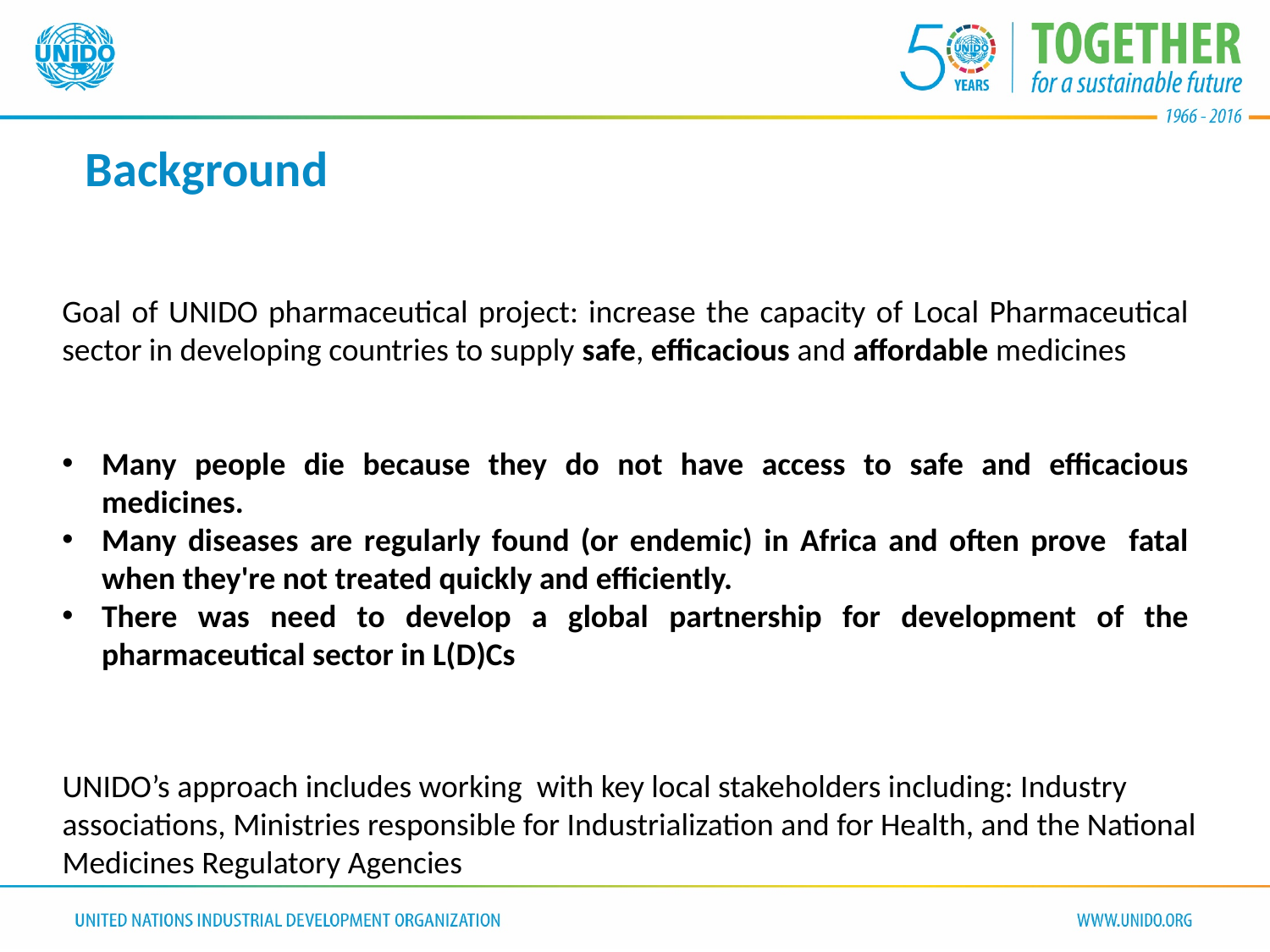

Background
Goal of UNIDO pharmaceutical project: increase the capacity of Local Pharmaceutical sector in developing countries to supply safe, efficacious and affordable medicines

Many people die because they do not have access to safe and efficacious medicines.
Many diseases are regularly found (or endemic) in Africa and often prove  fatal when they're not treated quickly and efficiently.
There was need to develop a global partnership for development of the pharmaceutical sector in L(D)Cs
UNIDO’s approach includes working  with key local stakeholders including: Industry associations, Ministries responsible for Industrialization and for Health, and the National Medicines Regulatory Agencies